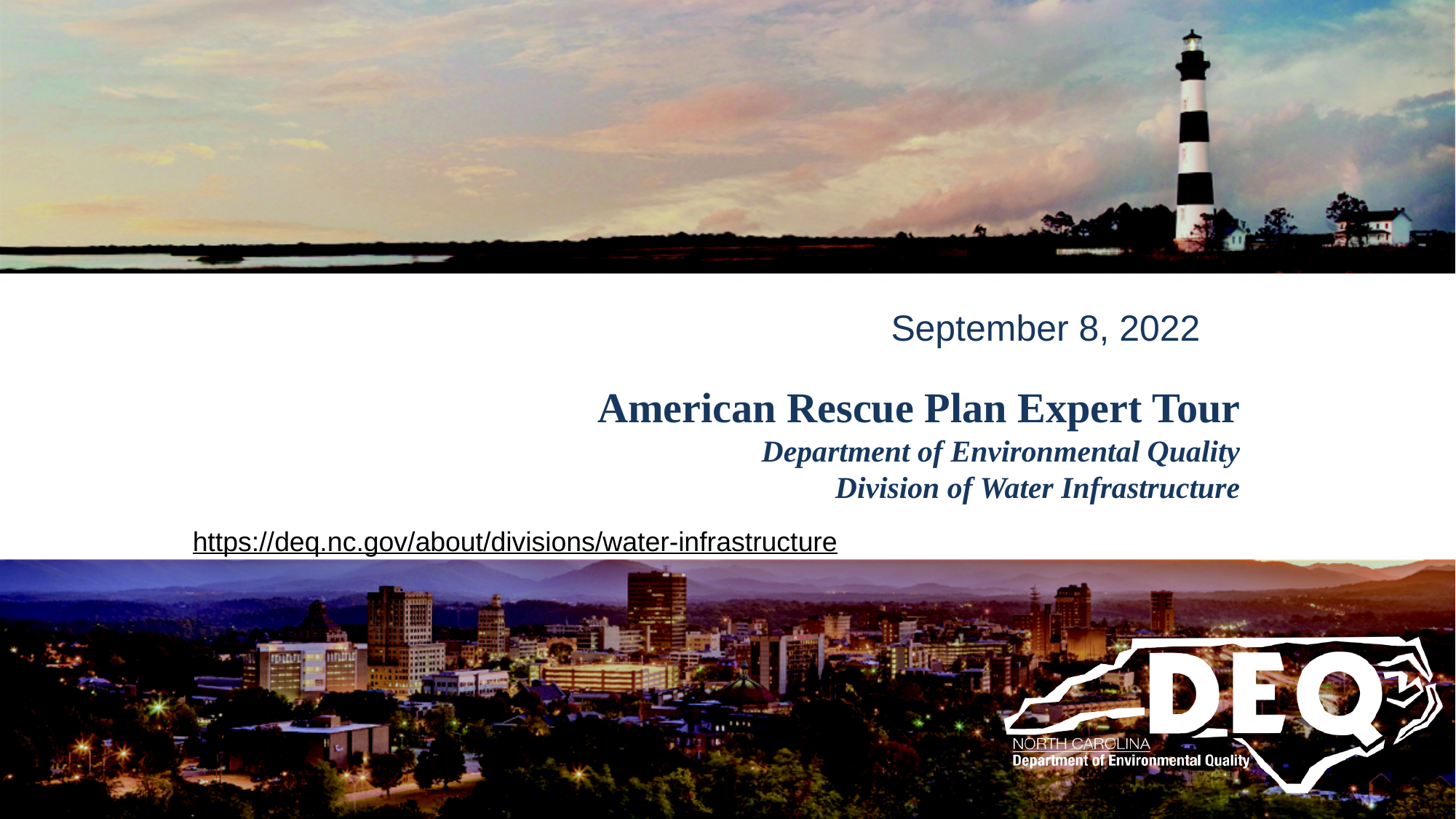

September 8, 2022
# American Rescue Plan Expert Tour Department of Environmental Quality Division of Water Infrastructure
https://deq.nc.gov/about/divisions/water-infrastructure